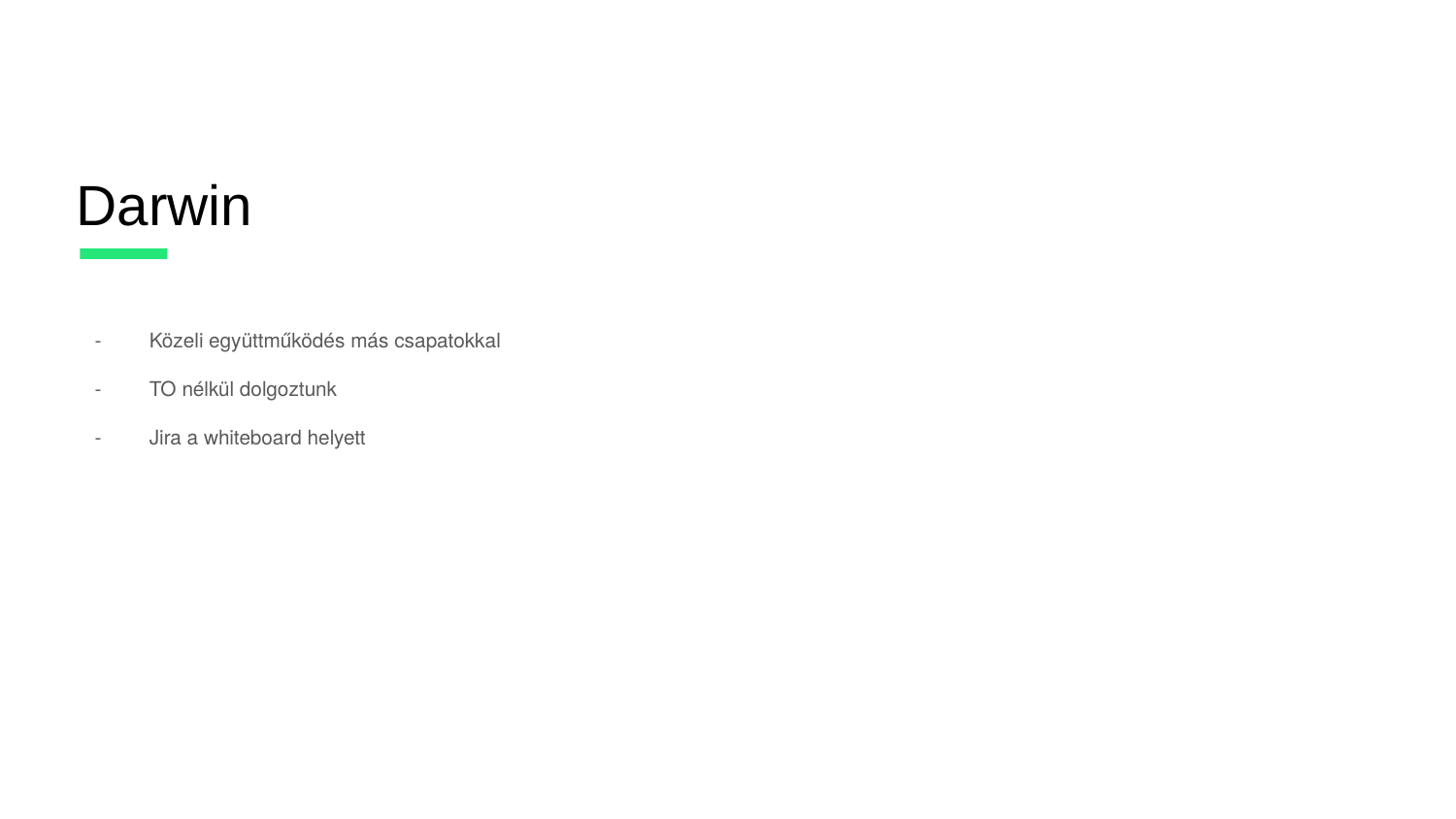

# Darwin
Közeli együttműködés más csapatokkal
TO nélkül dolgoztunk
Jira a whiteboard helyett